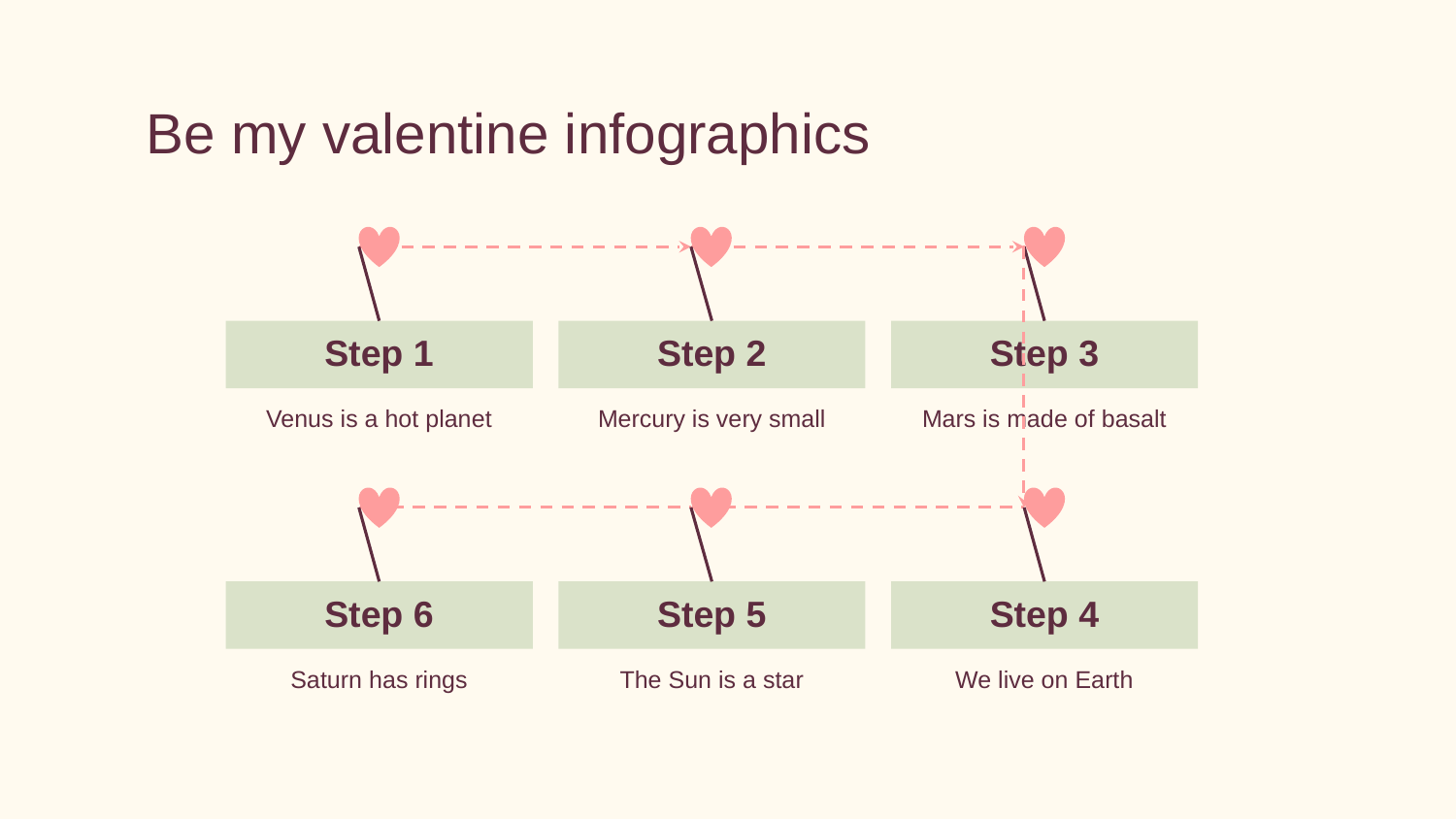

# Be my valentine infographics

Step 1
Venus is a hot planet
Step 2
Mercury is very small
Step 3
Mars is made of basalt

Step 6
Saturn has rings
Step 5
The Sun is a star
Step 4
We live on Earth